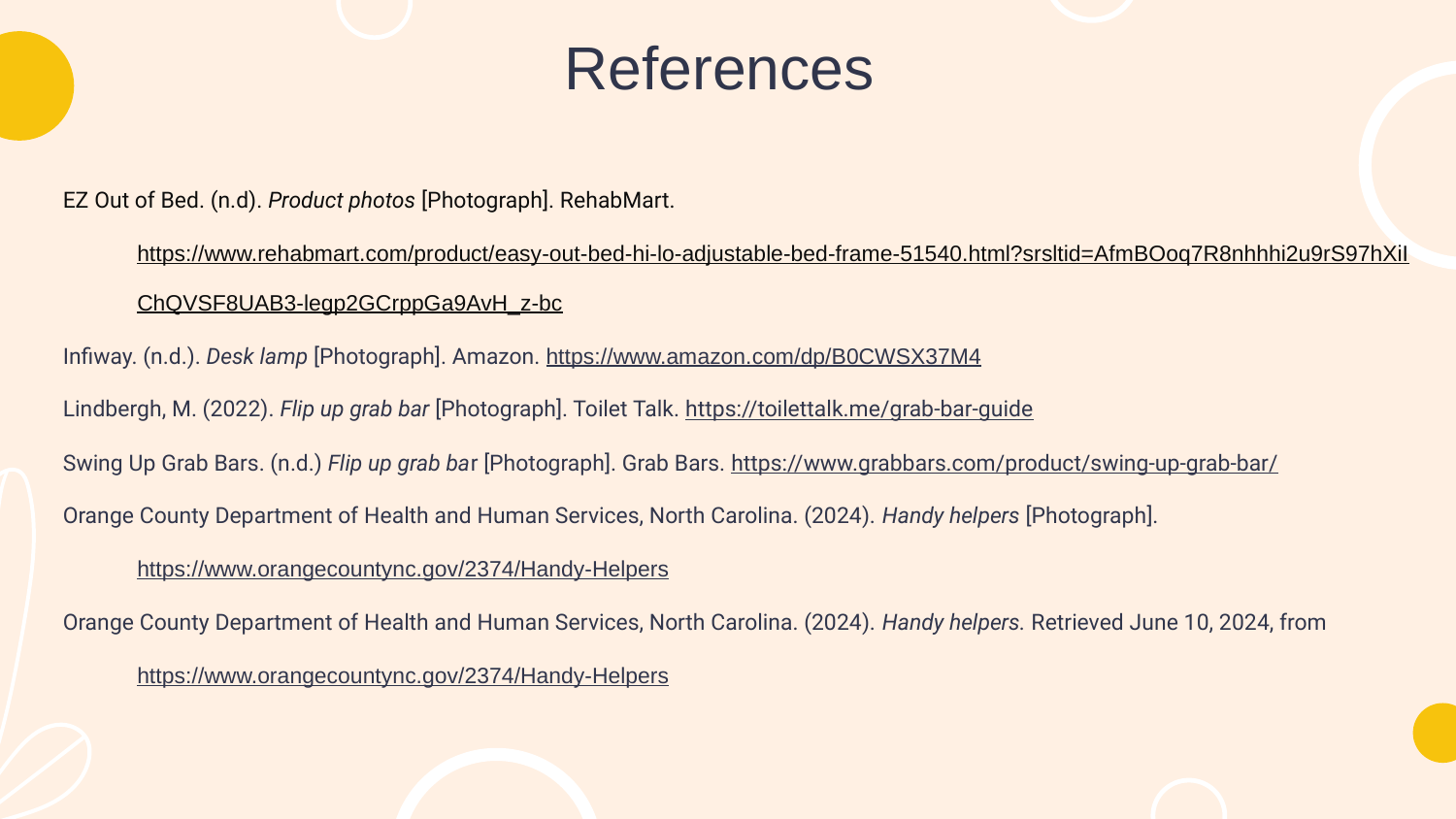

# References

EZ Out of Bed. (n.d). Product photos [Photograph]. RehabMart. https://www.rehabmart.com/product/easy-out-bed-hi-lo-adjustable-bed-frame-51540.html?srsltid=AfmBOoq7R8nhhhi2u9rS97hXiIChQVSF8UAB3-legp2GCrppGa9AvH_z-bc
Infiway. (n.d.). Desk lamp [Photograph]. Amazon. https://www.amazon.com/dp/B0CWSX37M4
Lindbergh, M. (2022). Flip up grab bar [Photograph]. Toilet Talk. https://toilettalk.me/grab-bar-guide
Swing Up Grab Bars. (n.d.) Flip up grab bar [Photograph]. Grab Bars. https://www.grabbars.com/product/swing-up-grab-bar/
Orange County Department of Health and Human Services, North Carolina. (2024). Handy helpers [Photograph]. https://www.orangecountync.gov/2374/Handy-Helpers
Orange County Department of Health and Human Services, North Carolina. (2024). Handy helpers. Retrieved June 10, 2024, from https://www.orangecountync.gov/2374/Handy-Helpers